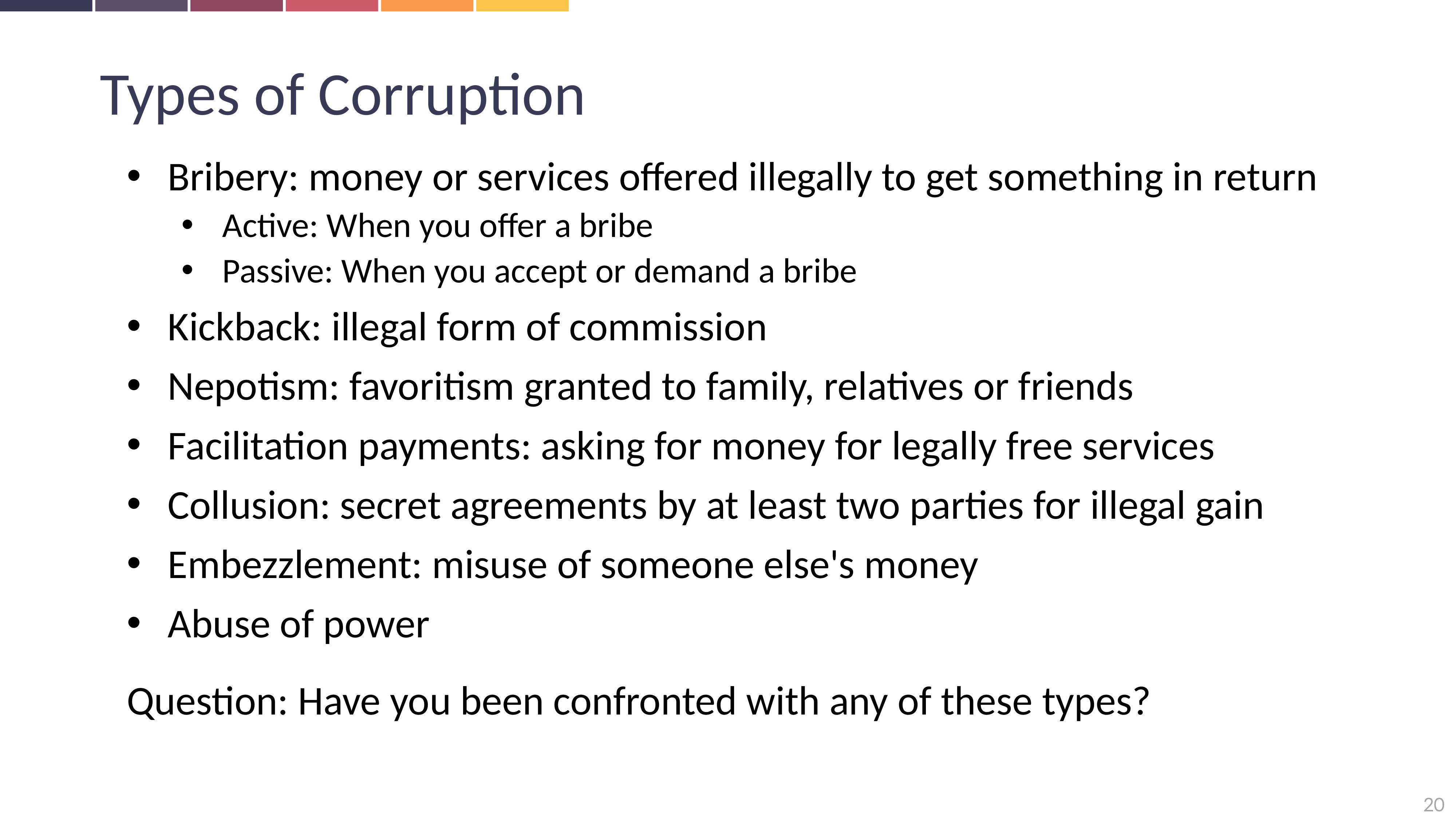

Types of Corruption
Bribery: money or services offered illegally to get something in return
Active: When you offer a bribe
Passive: When you accept or demand a bribe
Kickback: illegal form of commission
Nepotism: favoritism granted to family, relatives or friends
Facilitation payments: asking for money for legally free services
Collusion: secret agreements by at least two parties for illegal gain
Embezzlement: misuse of someone else's money
Abuse of power

Question: Have you been confronted with any of these types?